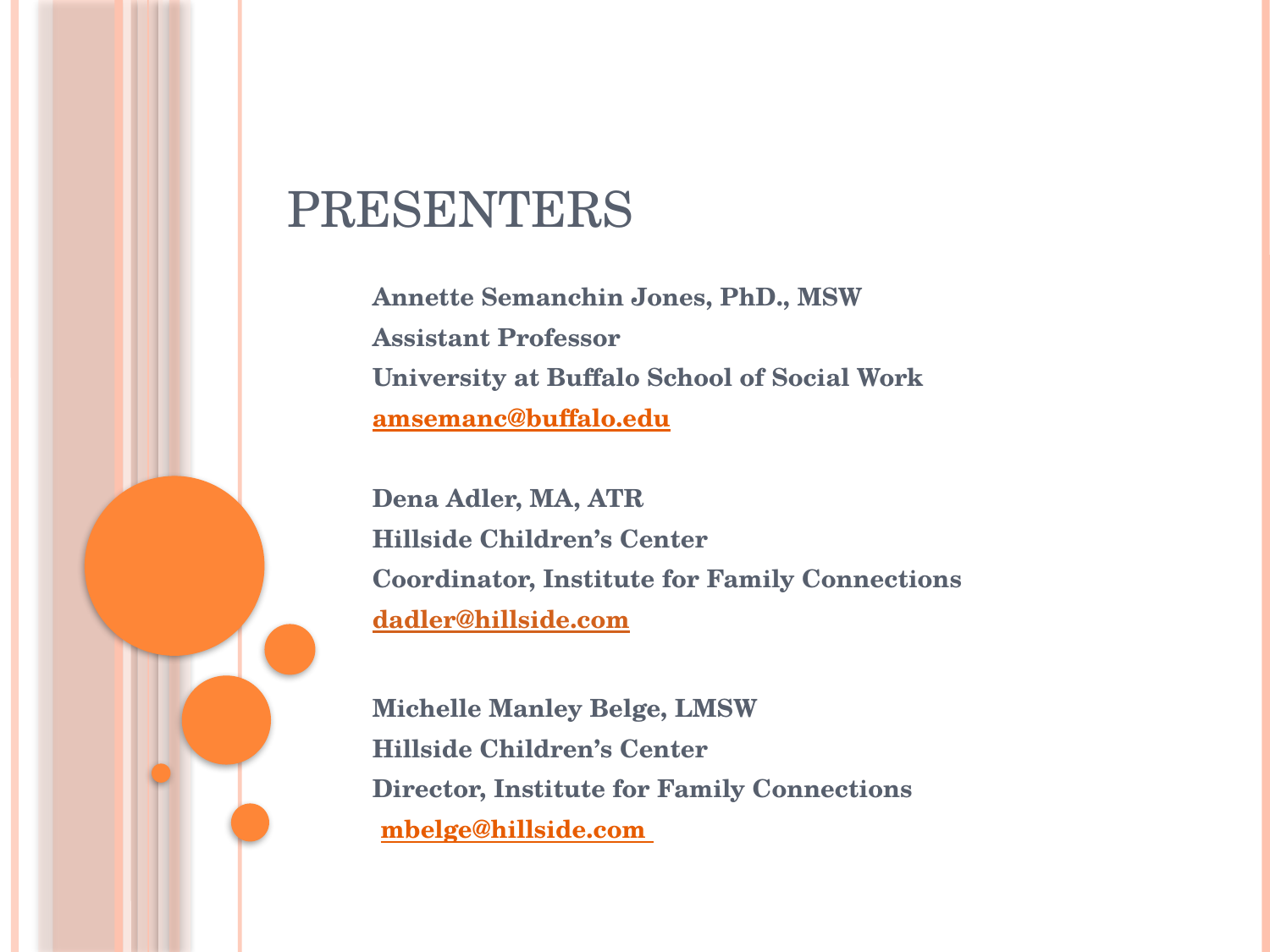

# PRESENTERS
Annette Semanchin Jones, PhD., MSW
Assistant Professor
University at Buffalo School of Social Work
amsemanc@buffalo.edu

Dena Adler, MA, ATR
Hillside Children’s Center
Coordinator, Institute for Family Connections
dadler@hillside.com

Michelle Manley Belge, LMSW
Hillside Children’s Center
Director, Institute for Family Connections
 mbelge@hillside.com